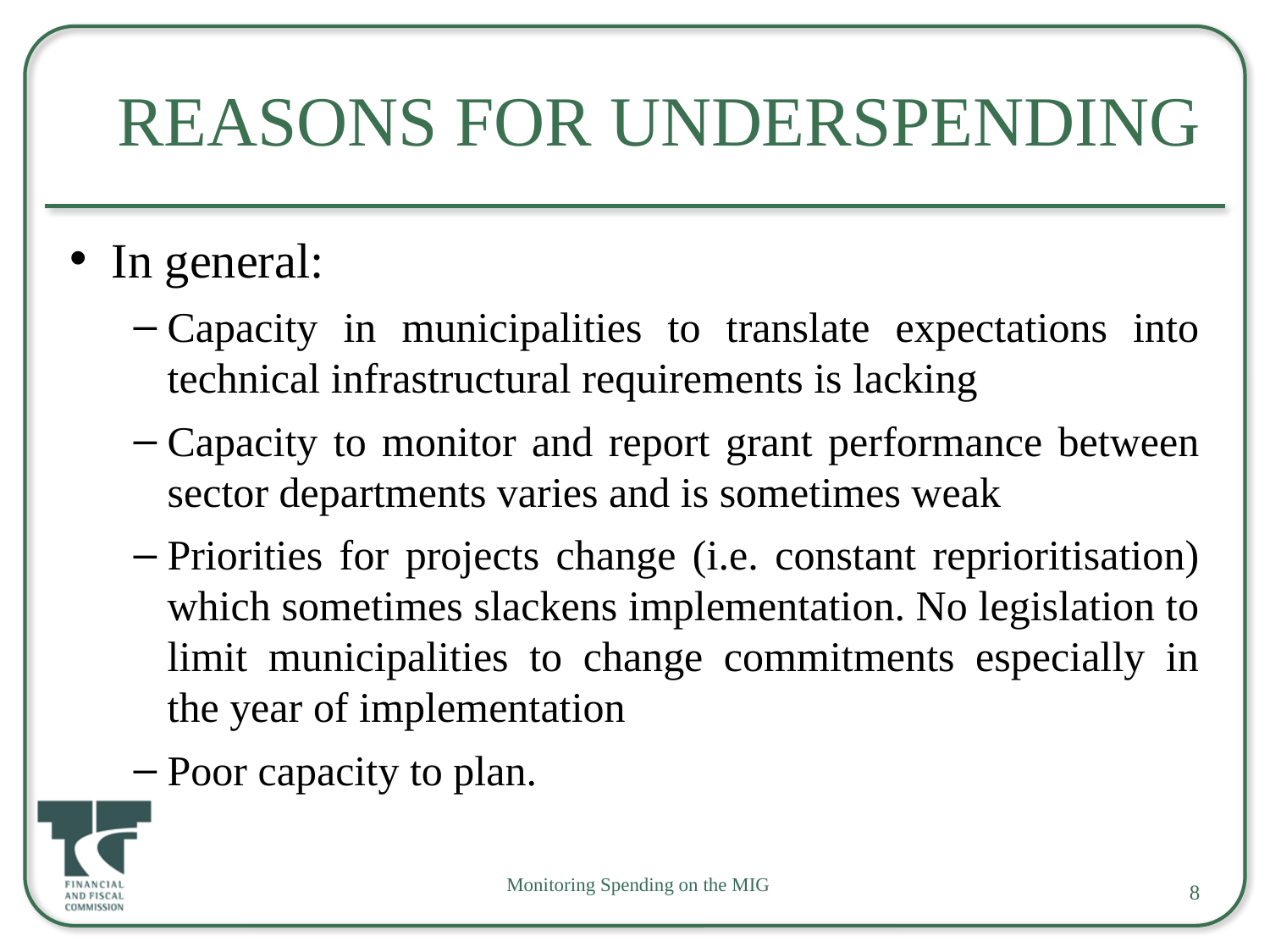

# Reasons for underspending
In general:
Capacity in municipalities to translate expectations into technical infrastructural requirements is lacking
Capacity to monitor and report grant performance between sector departments varies and is sometimes weak
Priorities for projects change (i.e. constant reprioritisation) which sometimes slackens implementation. No legislation to limit municipalities to change commitments especially in the year of implementation
Poor capacity to plan.

Monitoring Spending on the MIG
8